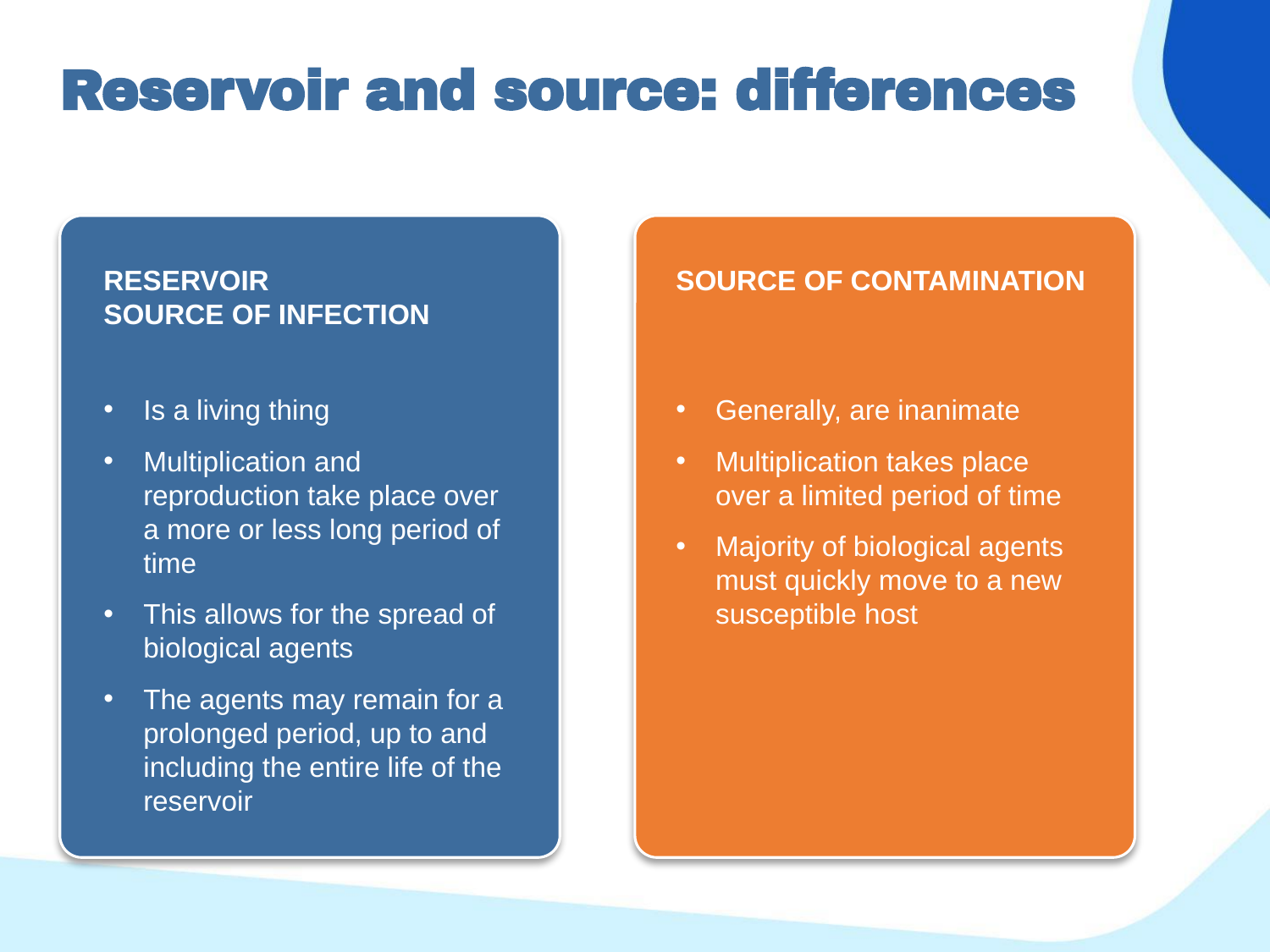

Reservoir and source: differences

RESERVOIR
SOURCE OF INFECTION
SOURCE OF CONTAMINATION
Is a living thing
Multiplication and reproduction take place over a more or less long period of time
This allows for the spread of biological agents
The agents may remain for a prolonged period, up to and including the entire life of the reservoir
Generally, are inanimate
Multiplication takes place over a limited period of time
Majority of biological agents must quickly move to a new susceptible host